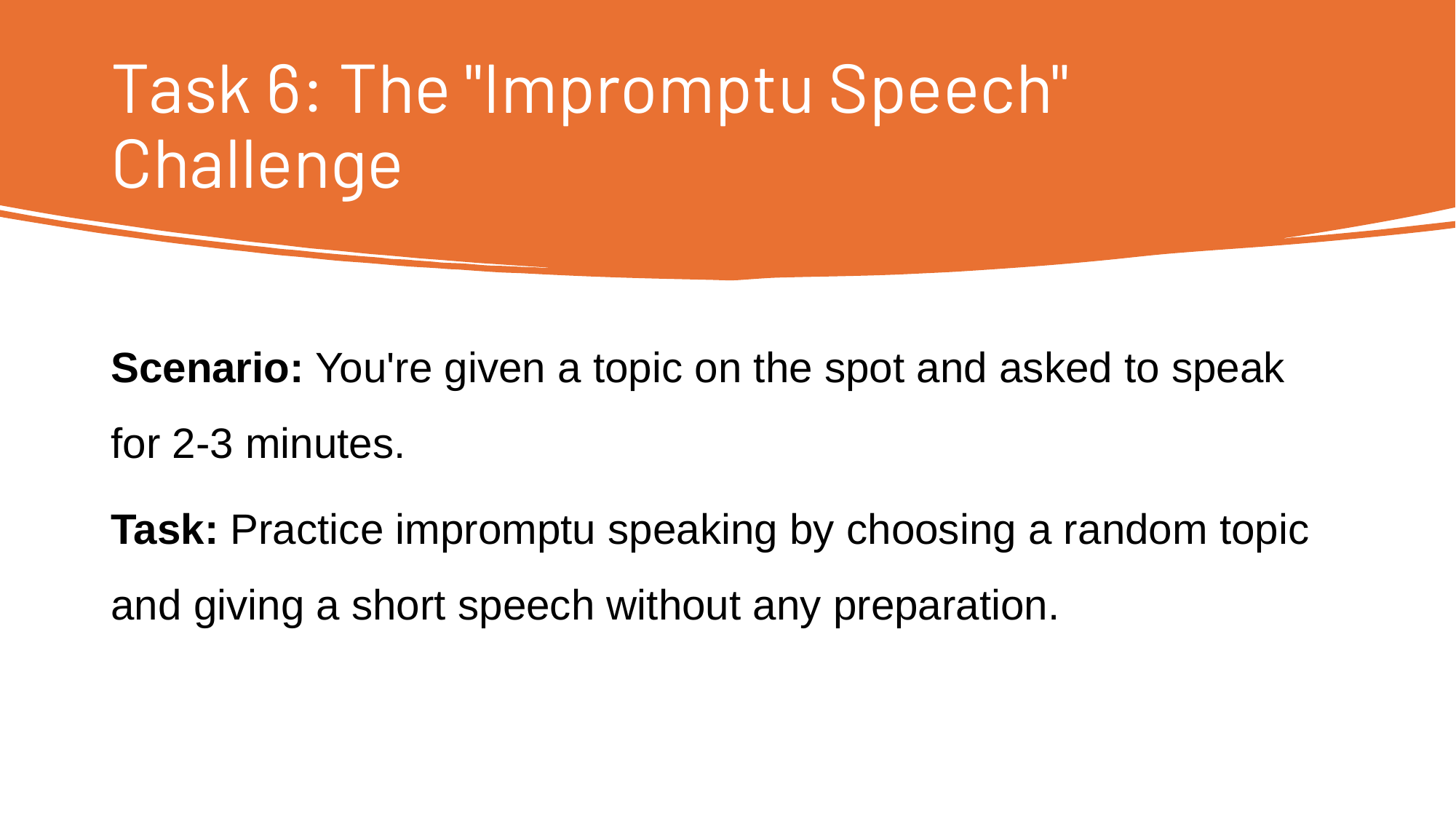

# Task 6: The "Impromptu Speech" Challenge
Scenario: You're given a topic on the spot and asked to speak for 2-3 minutes.
Task: Practice impromptu speaking by choosing a random topic and giving a short speech without any preparation.